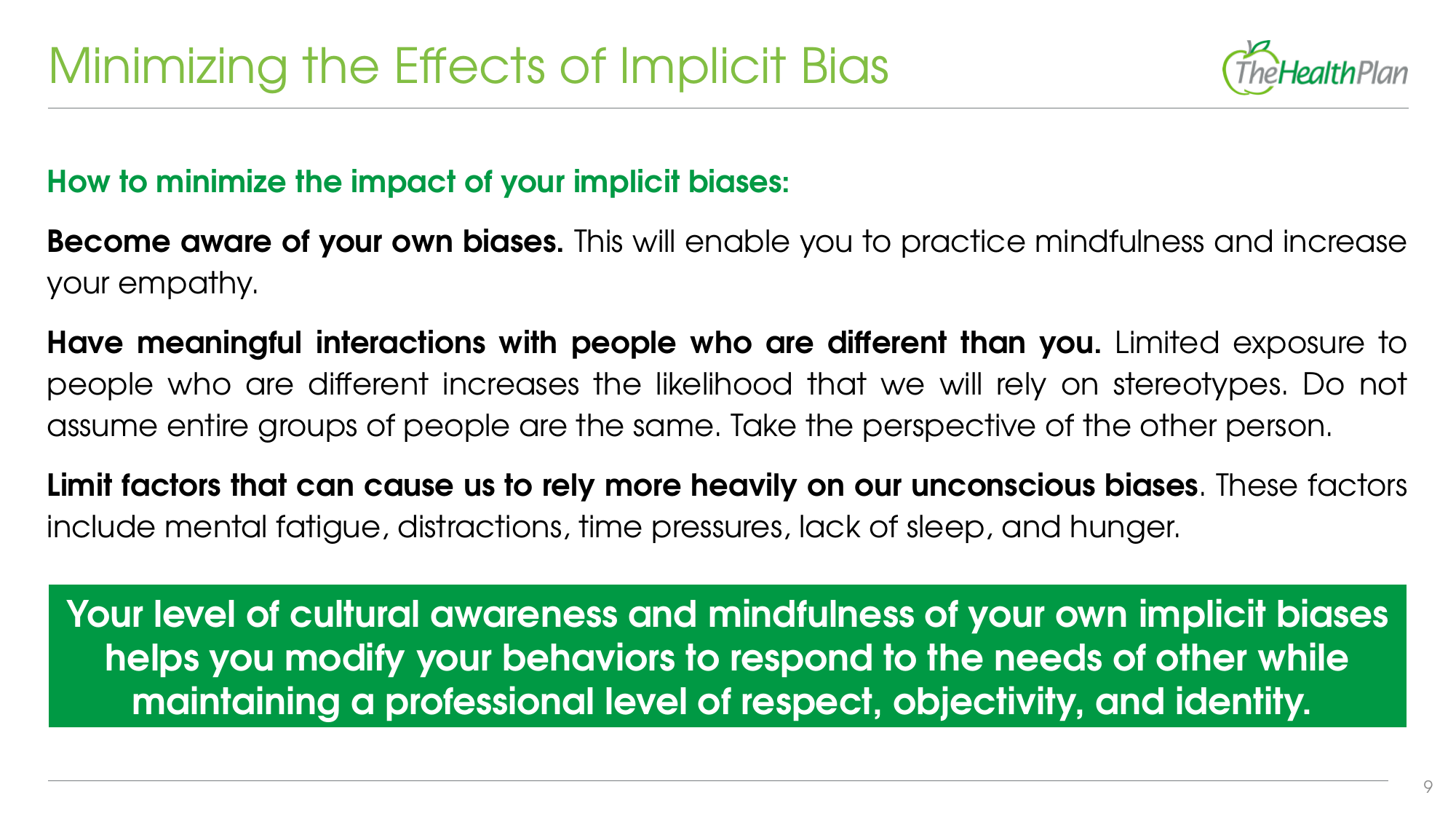

# Minimizing the Effects of Implicit Bias
How to minimize the impact of your implicit biases:
Become aware of your own biases. This will enable you to practice mindfulness and increase your empathy.
Have meaningful interactions with people who are different than you. Limited exposure to people who are different increases the likelihood that we will rely on stereotypes. Do not assume entire groups of people are the same. Take the perspective of the other person.
Limit factors that can cause us to rely more heavily on our unconscious biases. These factors include mental fatigue, distractions, time pressures, lack of sleep, and hunger.
Your level of cultural awareness and mindfulness of your own implicit biases helps you modify your behaviors to respond to the needs of other while maintaining a professional level of respect, objectivity, and identity.
9